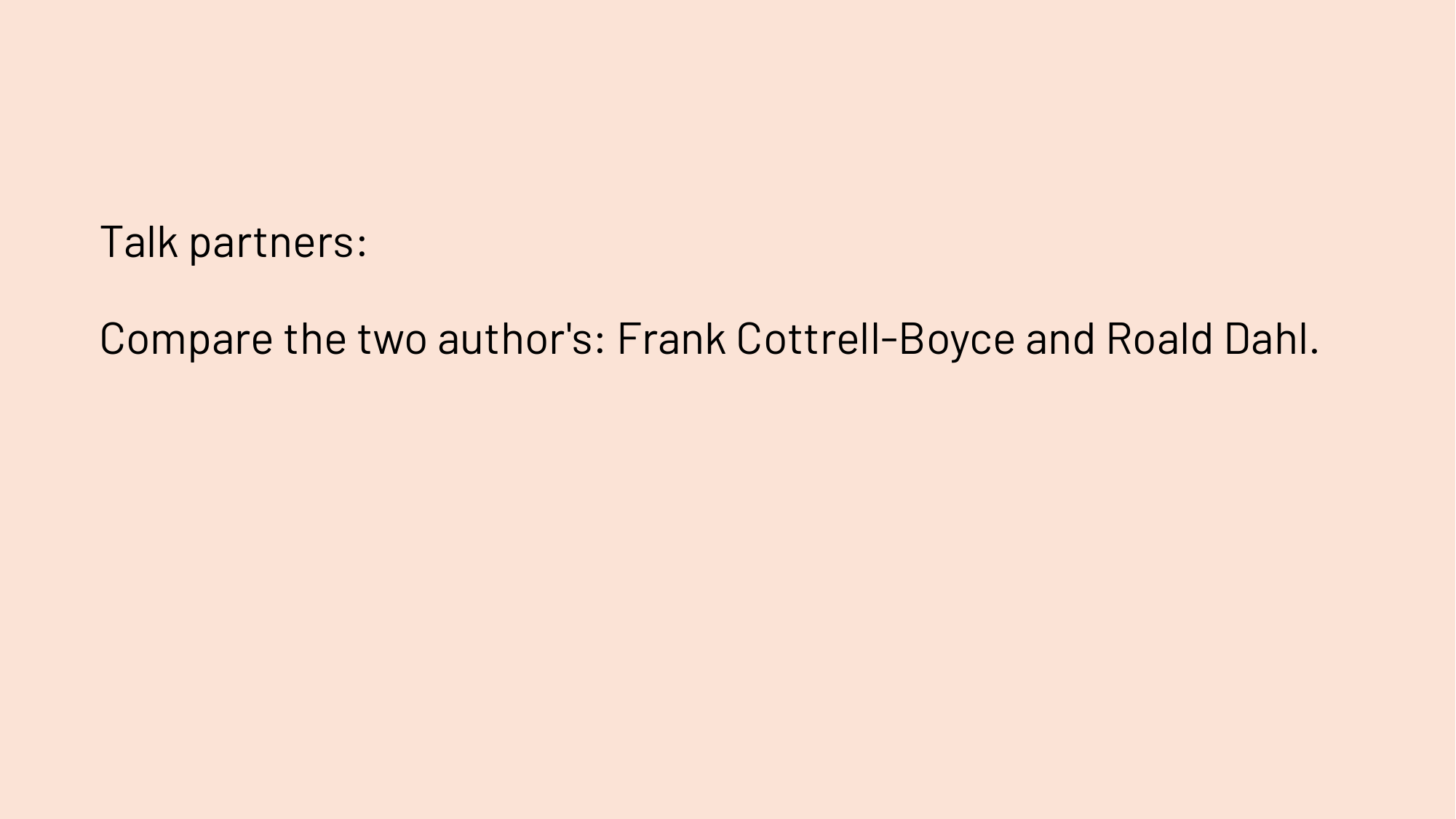

# Talk partners:  Compare the two author's: Frank Cottrell-Boyce and Roald Dahl.